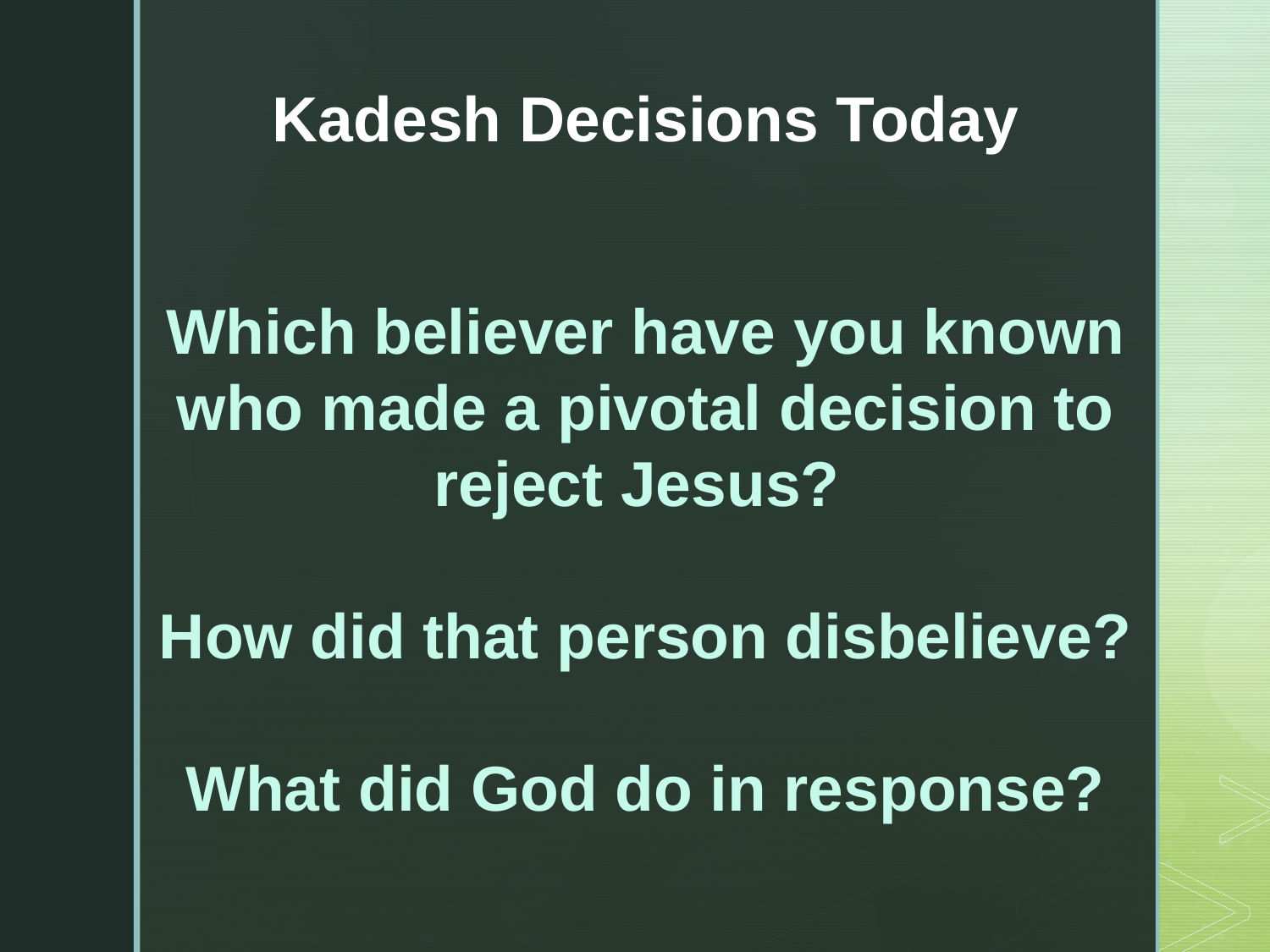

Kadesh Decisions Today
Which believer have you known who made a pivotal decision to reject Jesus?

How did that person disbelieve?

What did God do in response?